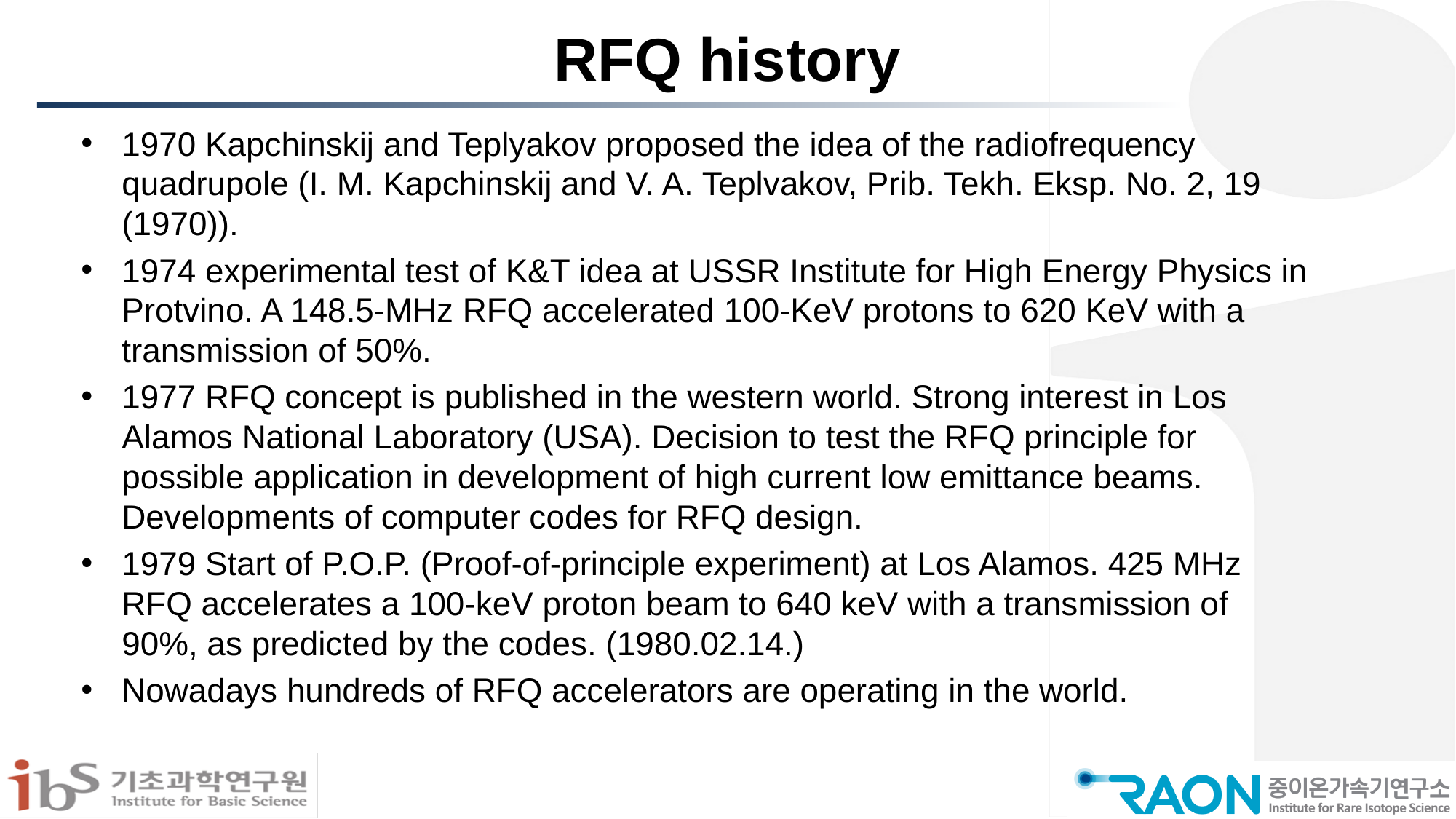

# RFQ history
1970 Kapchinskij and Teplyakov proposed the idea of the radiofrequency quadrupole (I. M. Kapchinskij and V. A. Teplvakov, Prib. Tekh. Eksp. No. 2, 19 (1970)).
1974 experimental test of K&T idea at USSR Institute for High Energy Physics in Protvino. A 148.5-MHz RFQ accelerated 100-KeV protons to 620 KeV with a transmission of 50%.
1977 RFQ concept is published in the western world. Strong interest in Los Alamos National Laboratory (USA). Decision to test the RFQ principle for possible application in development of high current low emittance beams. Developments of computer codes for RFQ design.
1979 Start of P.O.P. (Proof-of-principle experiment) at Los Alamos. 425 MHz RFQ accelerates a 100-keV proton beam to 640 keV with a transmission of 90%, as predicted by the codes. (1980.02.14.)
Nowadays hundreds of RFQ accelerators are operating in the world.